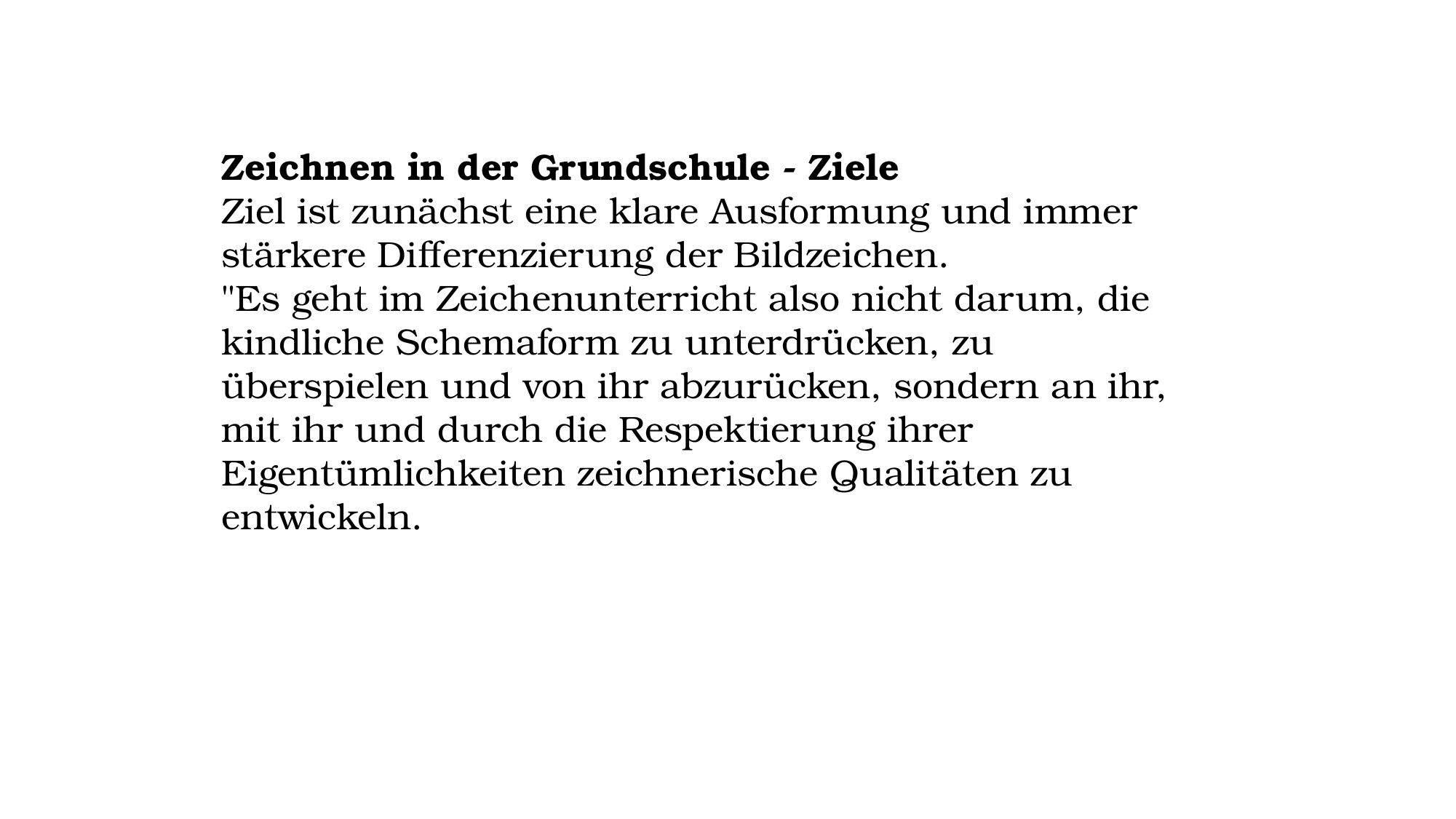

Zeichnen in der Grundschule - Ziele
Ziel ist zunächst eine klare Ausformung und immer stärkere Differenzierung der Bildzeichen.
"Es geht im Zeichenunterricht also nicht darum, die kindliche Schemaform zu unterdrücken, zu überspielen und von ihr abzurücken, sondern an ihr, mit ihr und durch die Respektierung ihrer Eigentümlichkeiten zeichnerische Qualitäten zu entwickeln.